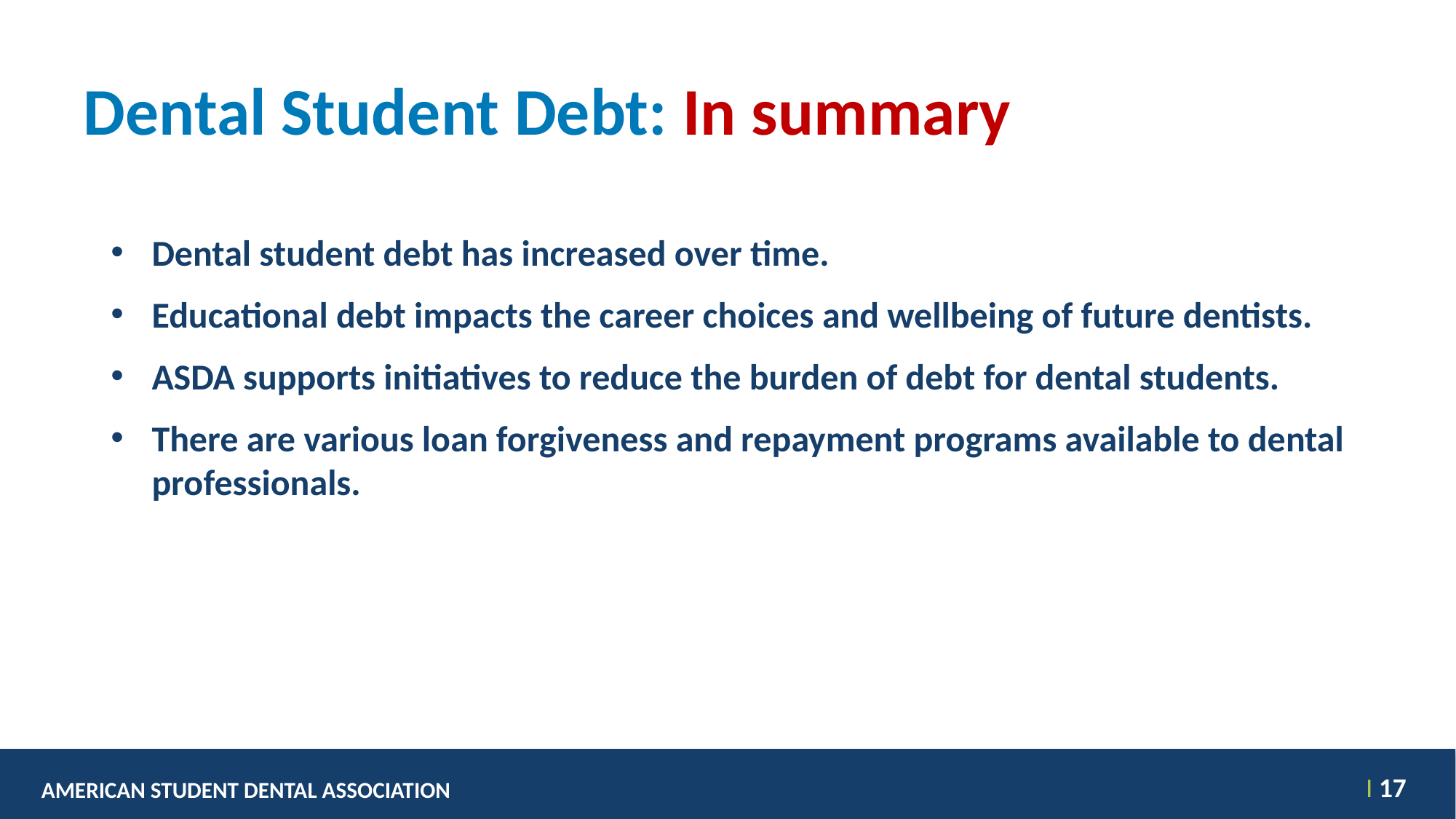

# Dental Student Debt: In summary
Dental student debt has increased over time.
Educational debt impacts the career choices and wellbeing of future dentists.
ASDA supports initiatives to reduce the burden of debt for dental students.
There are various loan forgiveness and repayment programs available to dental professionals.